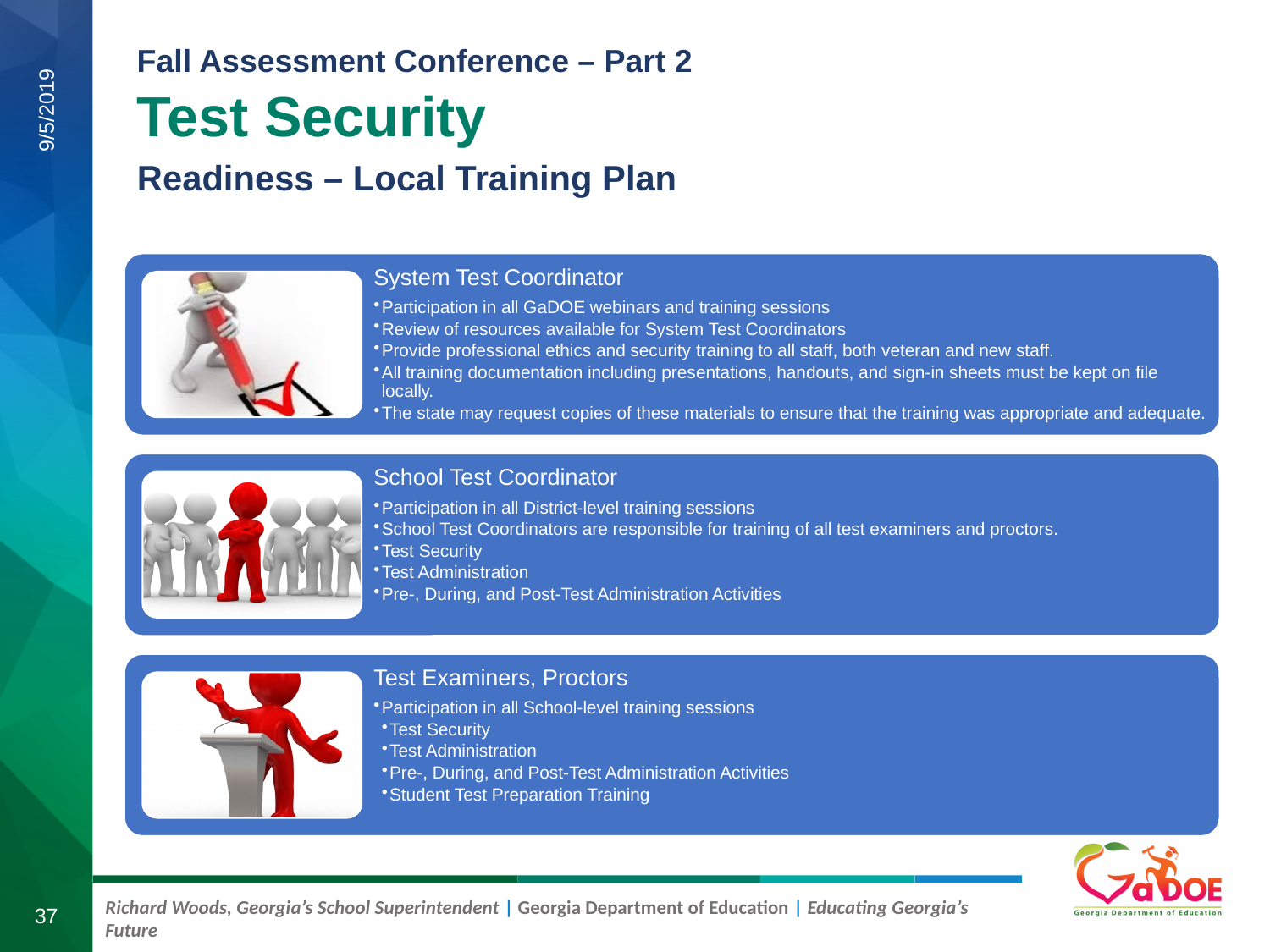

Test Security
Readiness – Local Training Plan
9/5/2019
System Test Coordinator
Participation in all GaDOE webinars and training sessions
Review of resources available for System Test Coordinators
Provide professional ethics and security training to all staff, both veteran and new staff.
All training documentation including presentations, handouts, and sign-in sheets must be kept on file locally.
The state may request copies of these materials to ensure that the training was appropriate and adequate.
School Test Coordinator
Participation in all District-level training sessions
School Test Coordinators are responsible for training of all test examiners and proctors.
Test Security
Test Administration
Pre-, During, and Post-Test Administration Activities
Test Examiners, Proctors
Participation in all School-level training sessions
Test Security
Test Administration
Pre-, During, and Post-Test Administration Activities
Student Test Preparation Training
37